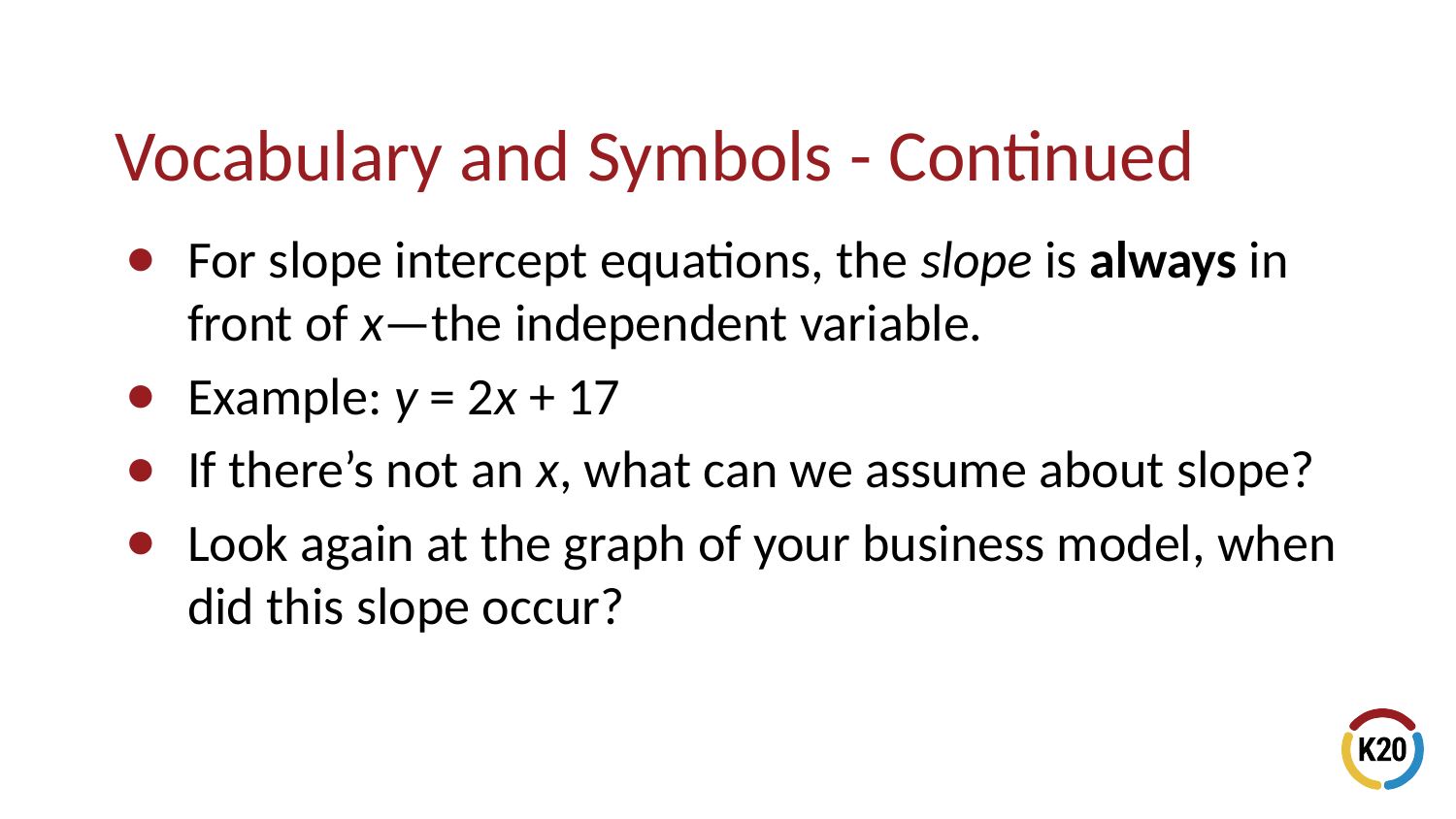

# Vocabulary and Symbols - Continued
For slope intercept equations, the slope is always in front of x—the independent variable.
Example: y = 2x + 17
If there’s not an x, what can we assume about slope?
Look again at the graph of your business model, when did this slope occur?